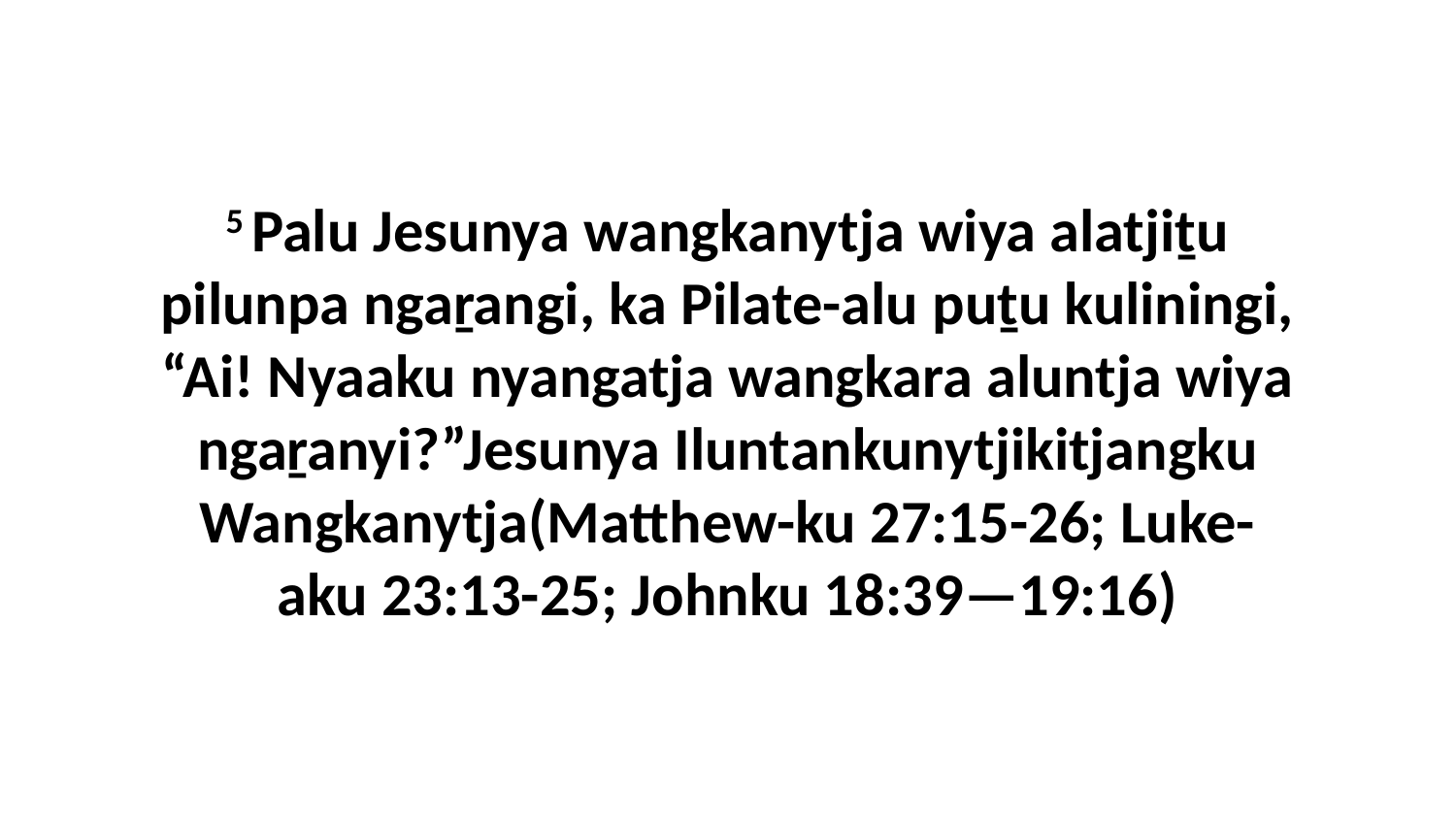

5 Palu Jesunya wangkanytja wiya alatjiṯu pilunpa ngaṟangi, ka Pilate-alu puṯu kuliningi, “Ai! Nyaaku nyangatja wangkara aluntja wiya ngaṟanyi?”Jesunya Iluntankunytjikitjangku Wangkanytja(Matthew-ku 27:15-26; Luke-aku 23:13-25; Johnku 18:39—19:16)